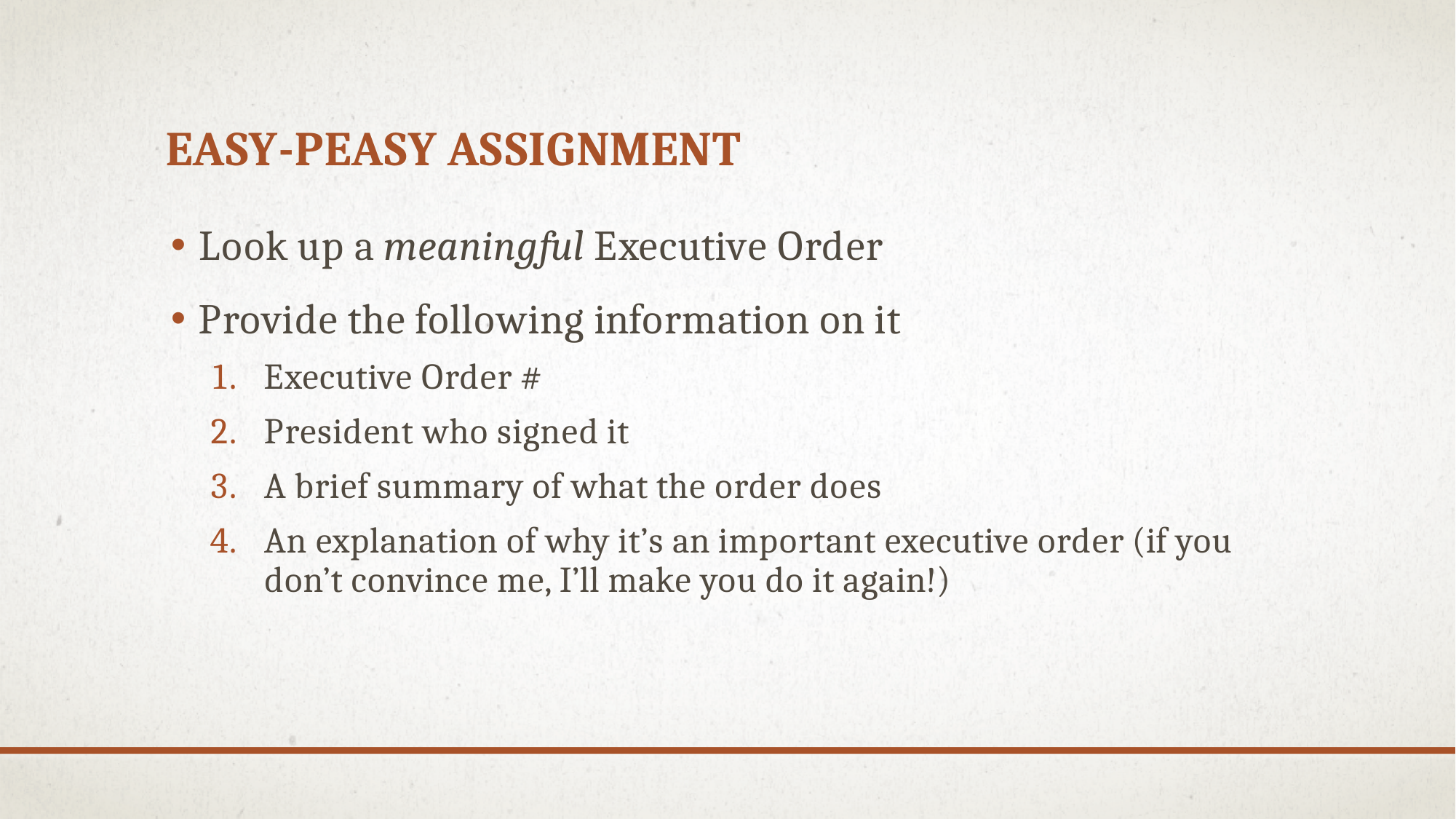

# Easy-Peasy Assignment
Look up a meaningful Executive Order
Provide the following information on it
Executive Order #
President who signed it
A brief summary of what the order does
An explanation of why it’s an important executive order (if you don’t convince me, I’ll make you do it again!)